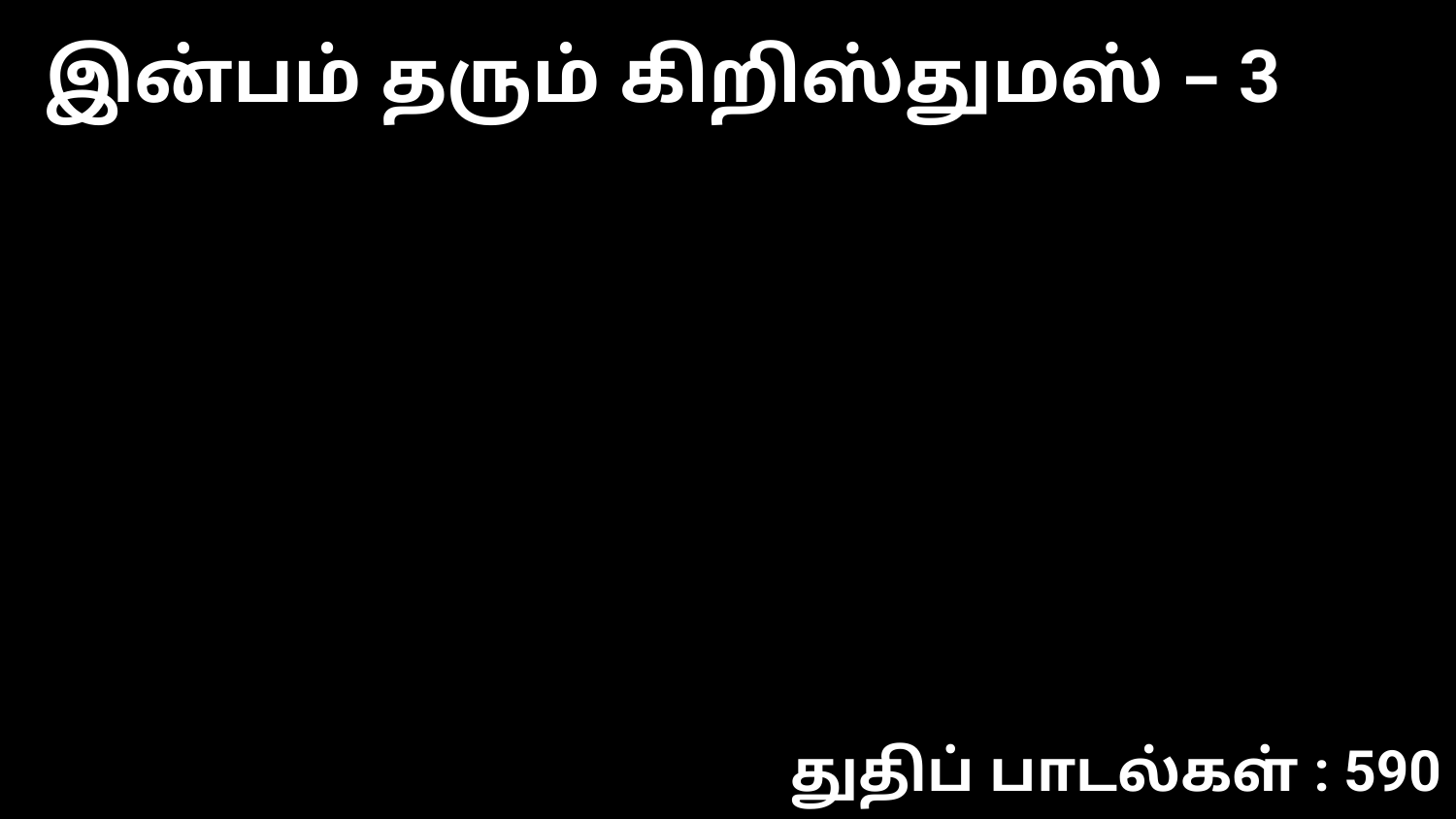

இன்பம் தரும் கிறிஸ்துமஸ் – 3
துதிப் பாடல்கள் : 590